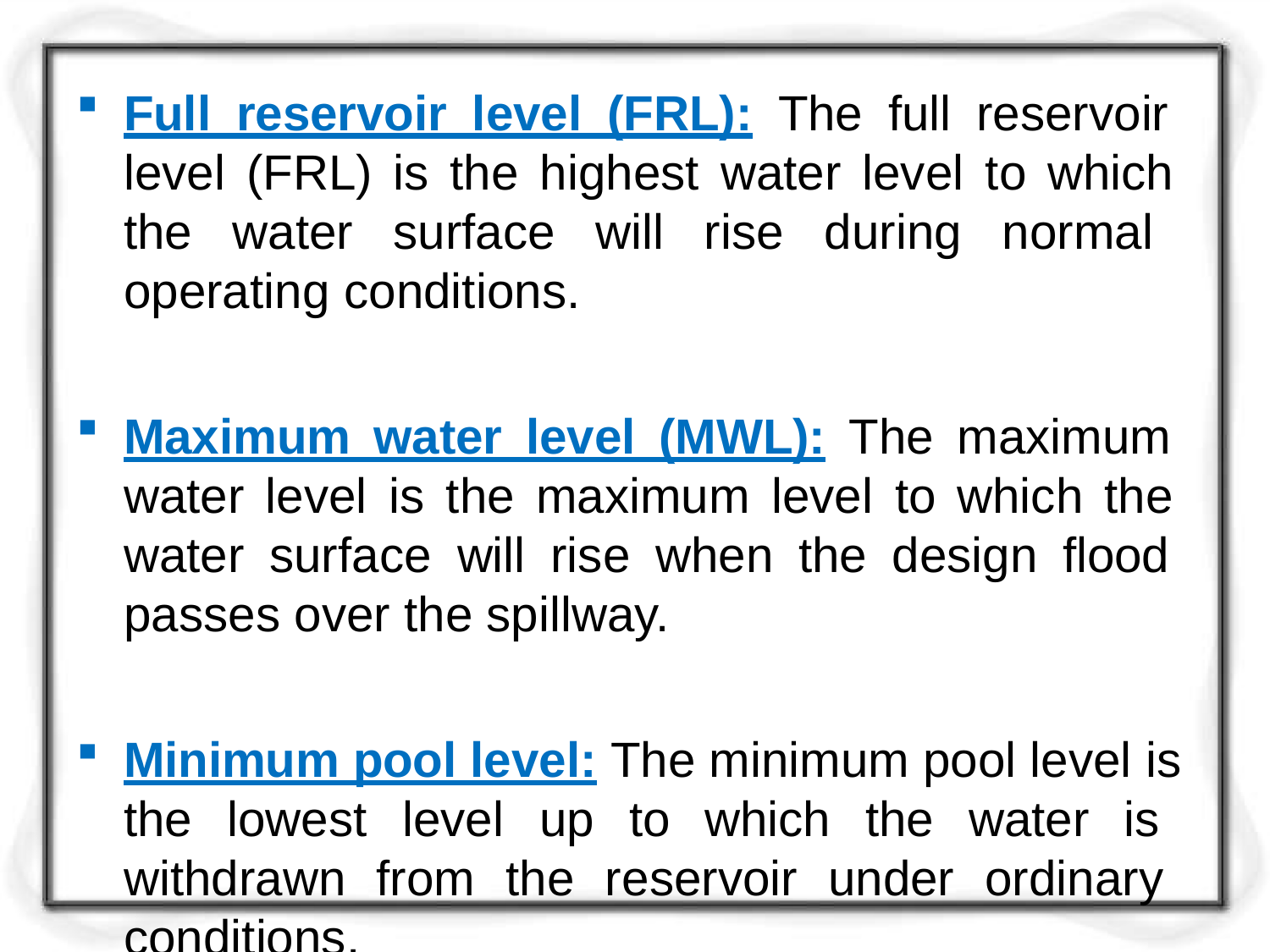

Full reservoir level (FRL): The full reservoir  level (FRL) is the highest water level to which  the water surface will rise during normal  operating conditions.

Maximum water level (MWL): The maximum  water level is the maximum level to which the  water surface will rise when the design flood  passes over the spillway.

Minimum pool level: The minimum pool level is  the lowest level up to which the water is  withdrawn from the reservoir under ordinary  conditions.